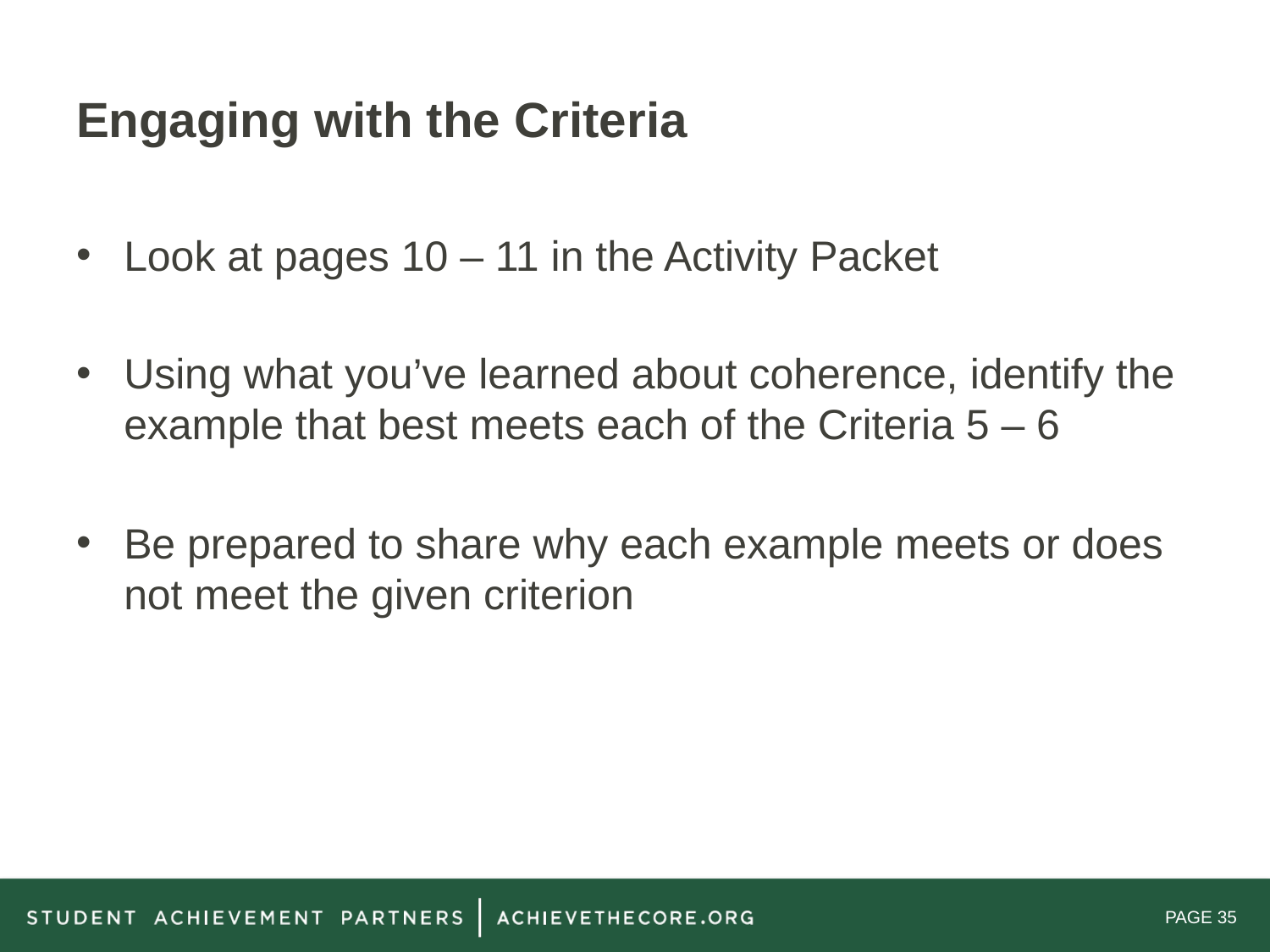

# Engaging with the Criteria
Look at pages 10 – 11 in the Activity Packet

Using what you’ve learned about coherence, identify the example that best meets each of the Criteria 5 – 6

Be prepared to share why each example meets or does not meet the given criterion